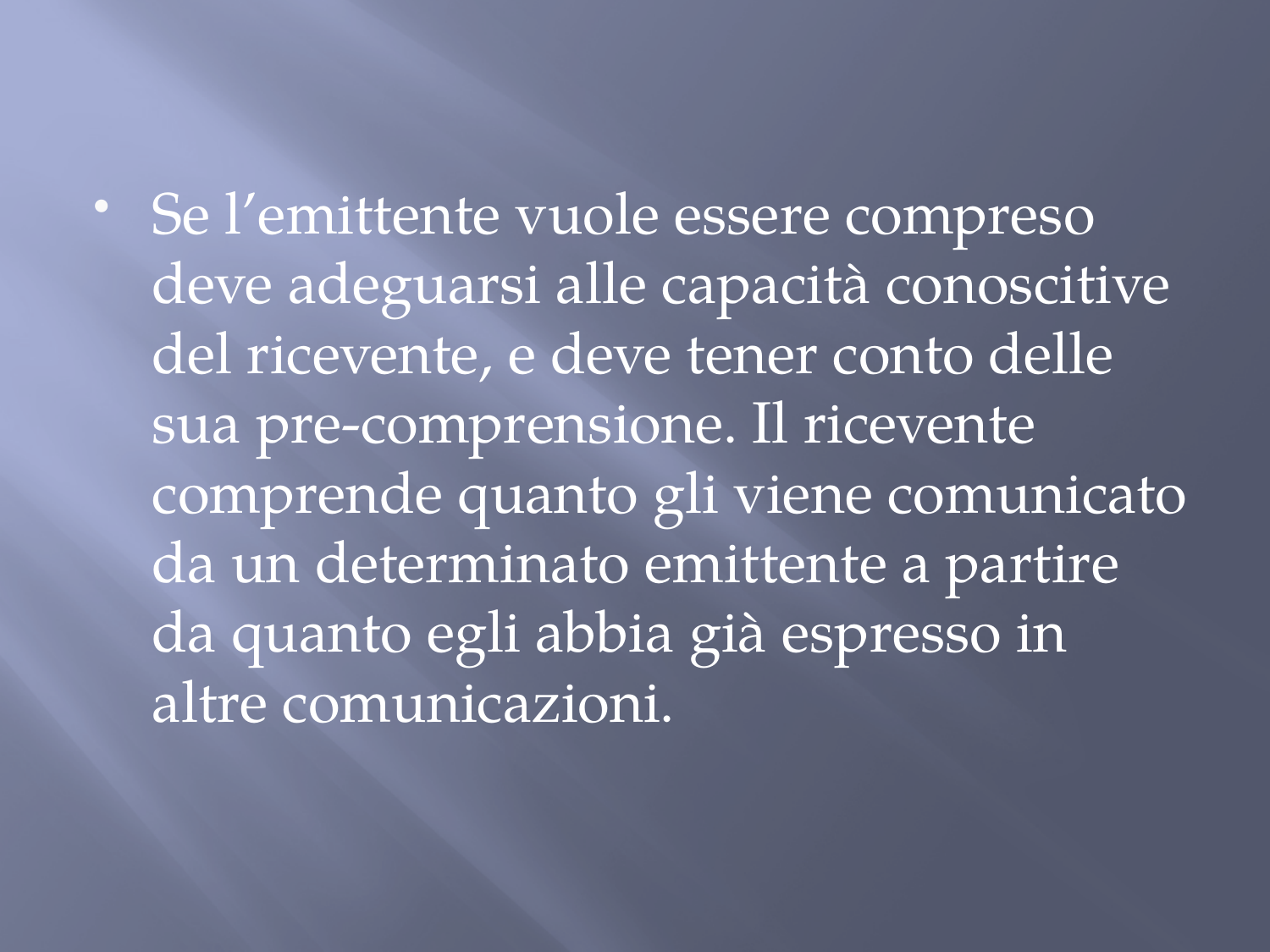

Se l’emittente vuole essere compreso deve adeguarsi alle capacità conoscitive del ricevente, e deve tener conto delle sua pre-comprensione. Il ricevente comprende quanto gli viene comunicato da un determinato emittente a partire da quanto egli abbia già espresso in altre comunicazioni.